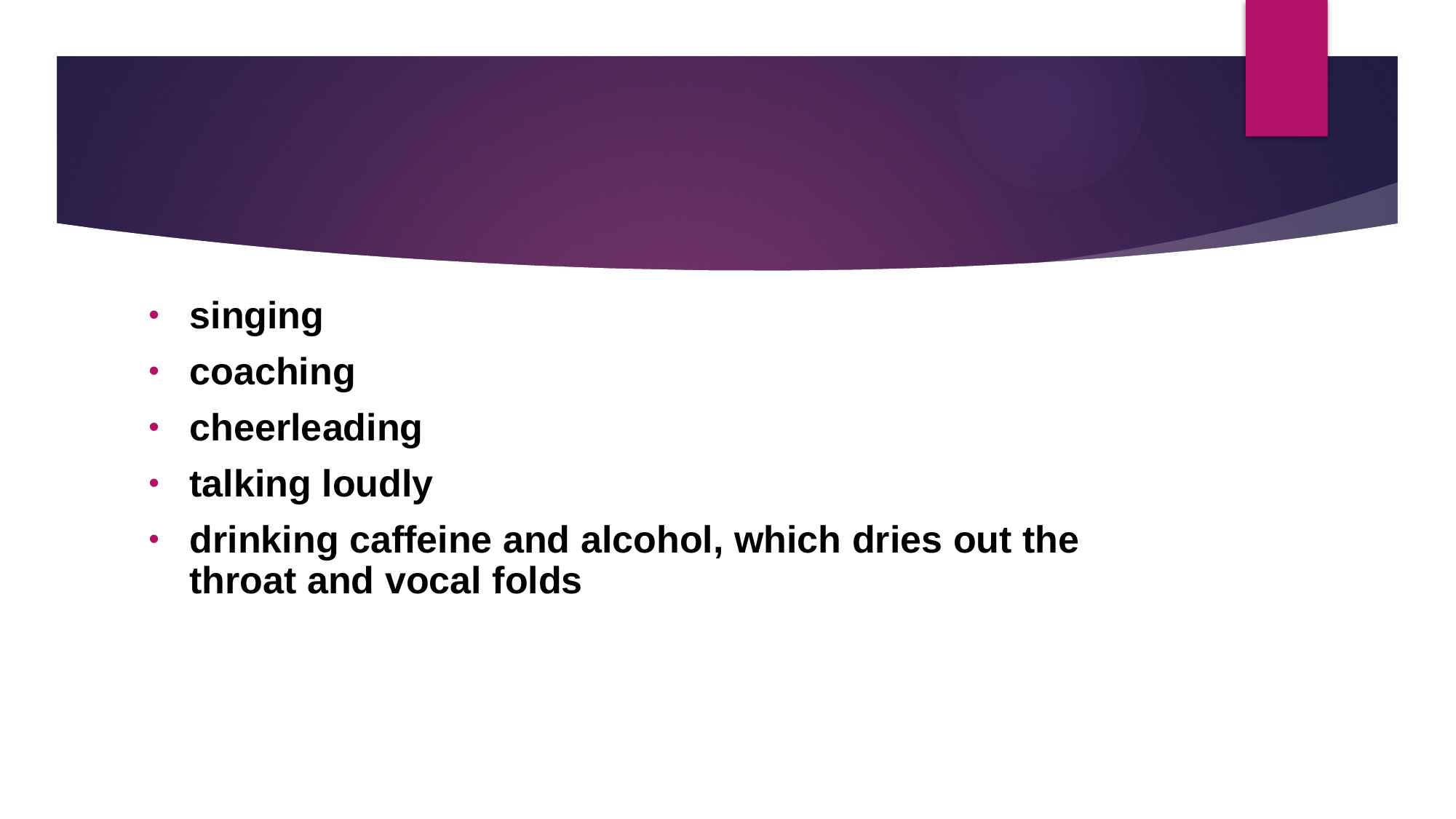

singing
coaching
cheerleading
talking loudly
drinking caffeine and alcohol, which dries out the throat and vocal folds